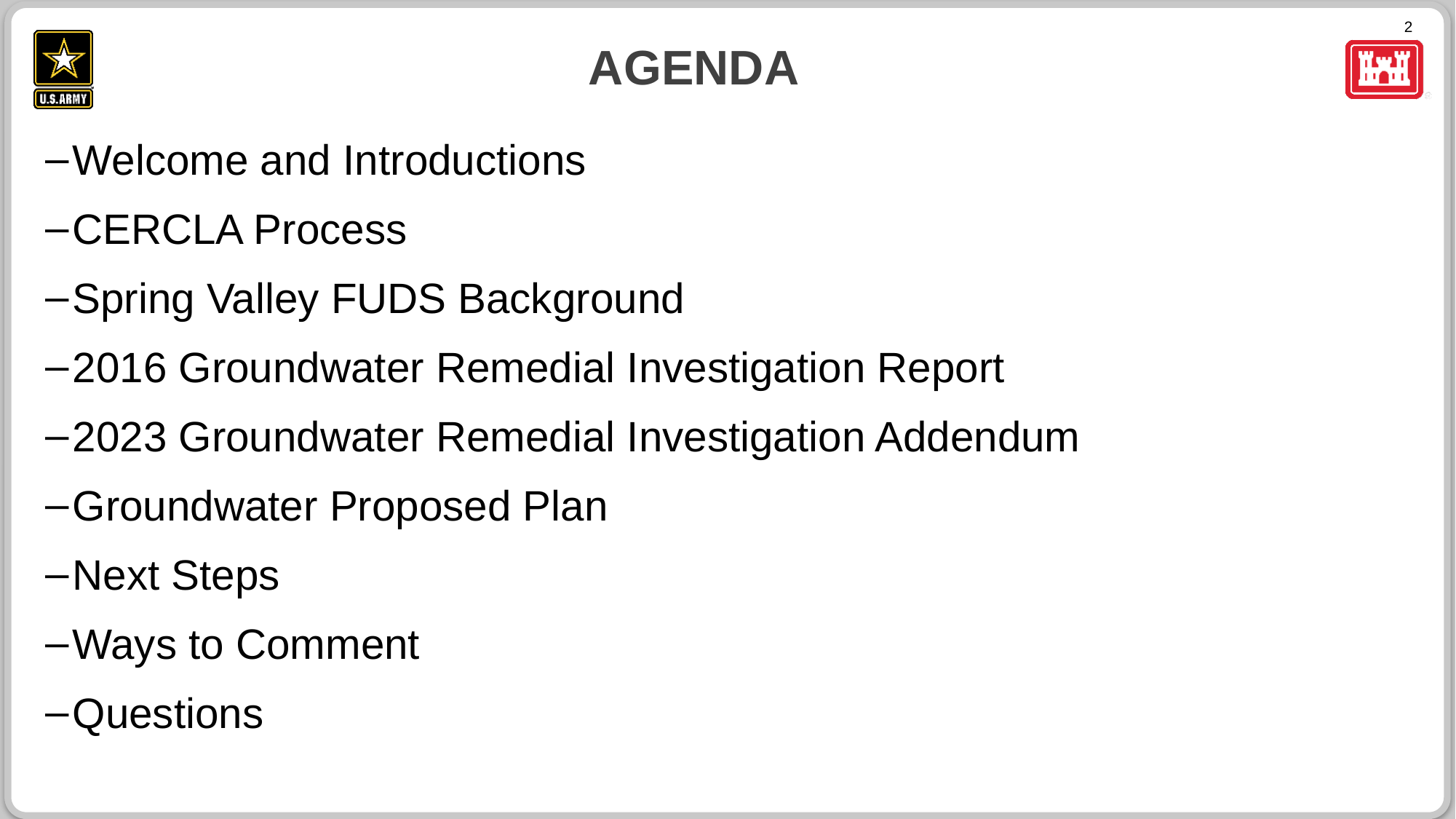

# Agenda
Welcome and Introductions
CERCLA Process
Spring Valley FUDS Background
2016 Groundwater Remedial Investigation Report
2023 Groundwater Remedial Investigation Addendum
Groundwater Proposed Plan
Next Steps
Ways to Comment
Questions